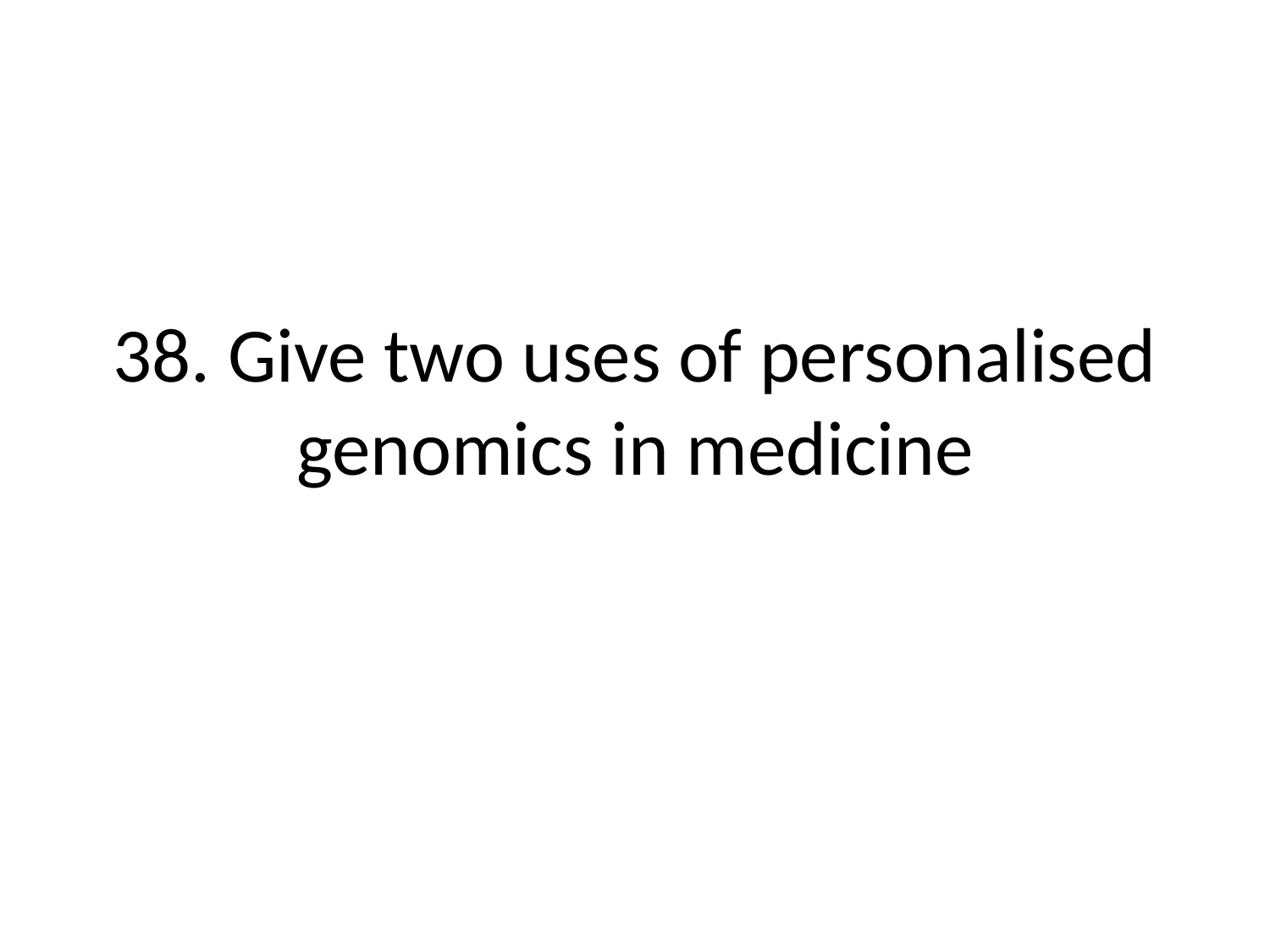

# 38. Give two uses of personalised genomics in medicine